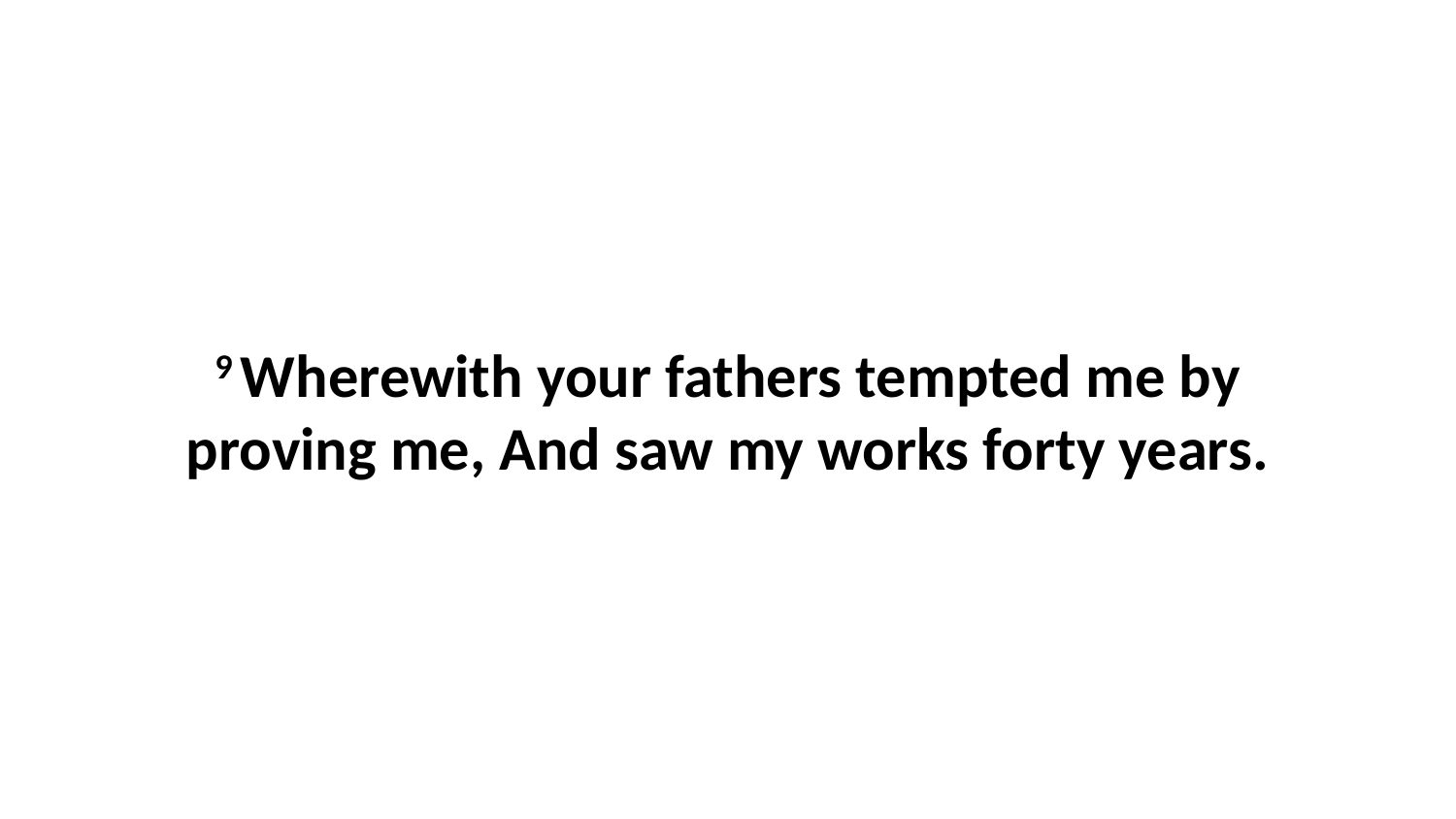

9 Wherewith your fathers tempted me by proving me, And saw my works forty years.